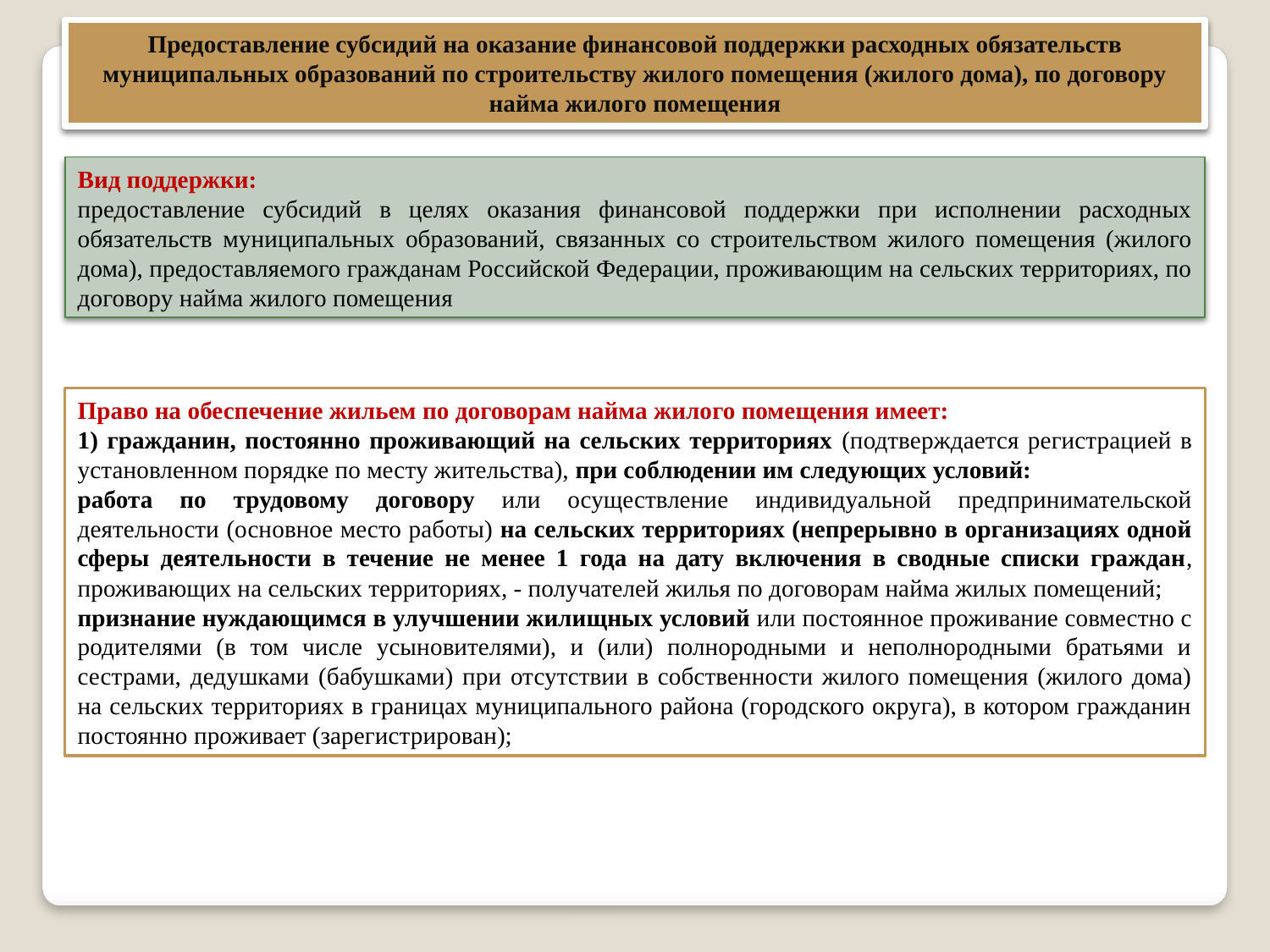

Предоставление субсидий на оказание финансовой поддержки расходных обязательств муниципальных образований по строительству жилого помещения (жилого дома), по договору найма жилого помещения
Вид поддержки:
предоставление субсидий в целях оказания финансовой поддержки при исполнении расходных обязательств муниципальных образований, связанных со строительством жилого помещения (жилого дома), предоставляемого гражданам Российской Федерации, проживающим на сельских территориях, по договору найма жилого помещения
Право на обеспечение жильем по договорам найма жилого помещения имеет:
1) гражданин, постоянно проживающий на сельских территориях (подтверждается регистрацией в установленном порядке по месту жительства), при соблюдении им следующих условий:
работа по трудовому договору или осуществление индивидуальной предпринимательской деятельности (основное место работы) на сельских территориях (непрерывно в организациях одной сферы деятельности в течение не менее 1 года на дату включения в сводные списки граждан, проживающих на сельских территориях, - получателей жилья по договорам найма жилых помещений;
признание нуждающимся в улучшении жилищных условий или постоянное проживание совместно с родителями (в том числе усыновителями), и (или) полнородными и неполнородными братьями и сестрами, дедушками (бабушками) при отсутствии в собственности жилого помещения (жилого дома) на сельских территориях в границах муниципального района (городского округа), в котором гражданин постоянно проживает (зарегистрирован);